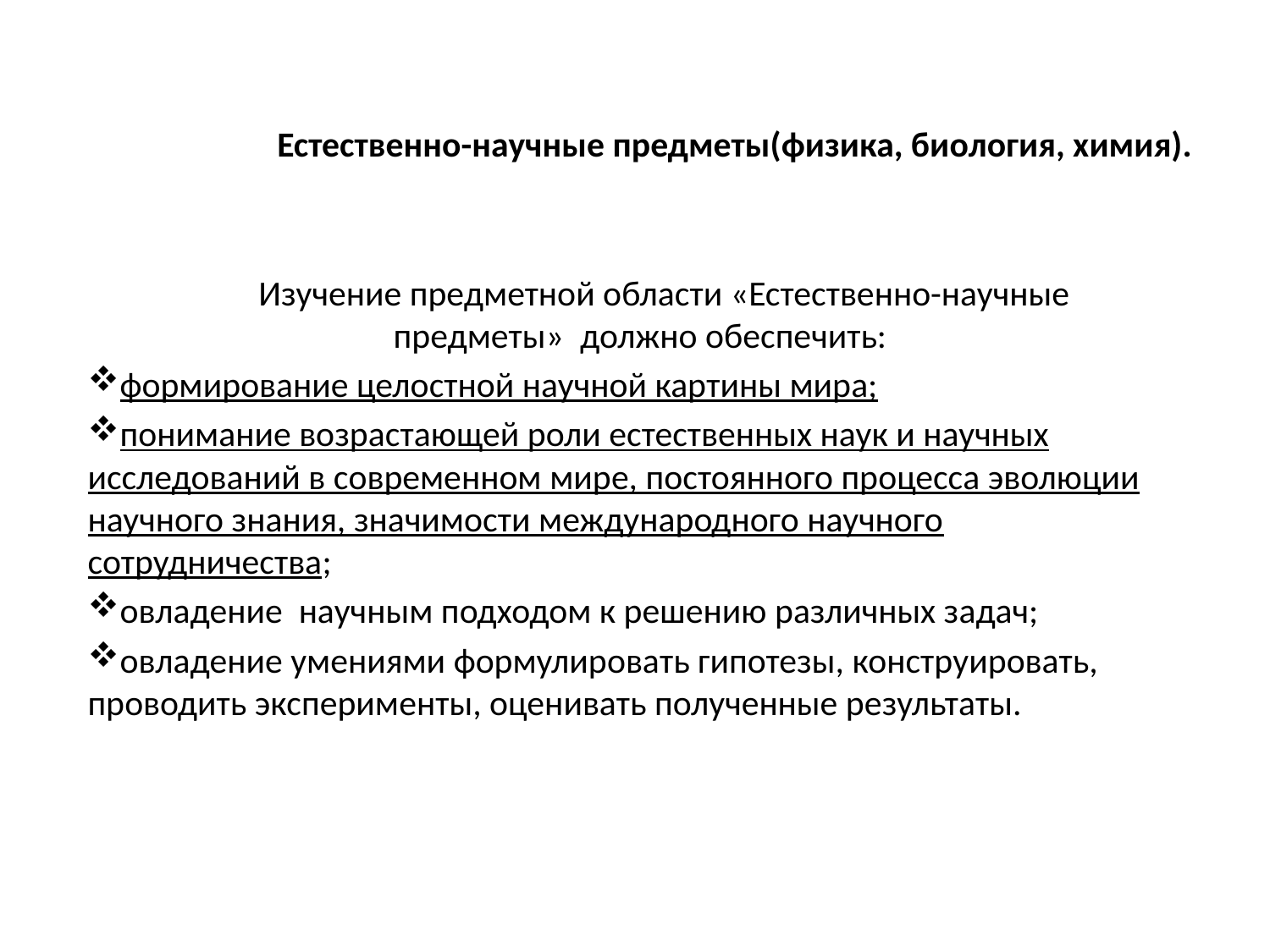

Естественно-научные предметы(физика, биология, химия).

          Изучение предметной области «Естественно-научные     предметы»  должно обеспечить:
формирование целостной научной картины мира;
понимание возрастающей роли естественных наук и научных исследований в современном мире, постоянного процесса эволюции научного знания, значимости международного научного сотрудничества;
овладение  научным подходом к решению различных задач;
овладение умениями формулировать гипотезы, конструировать,  проводить эксперименты, оценивать полученные результаты.